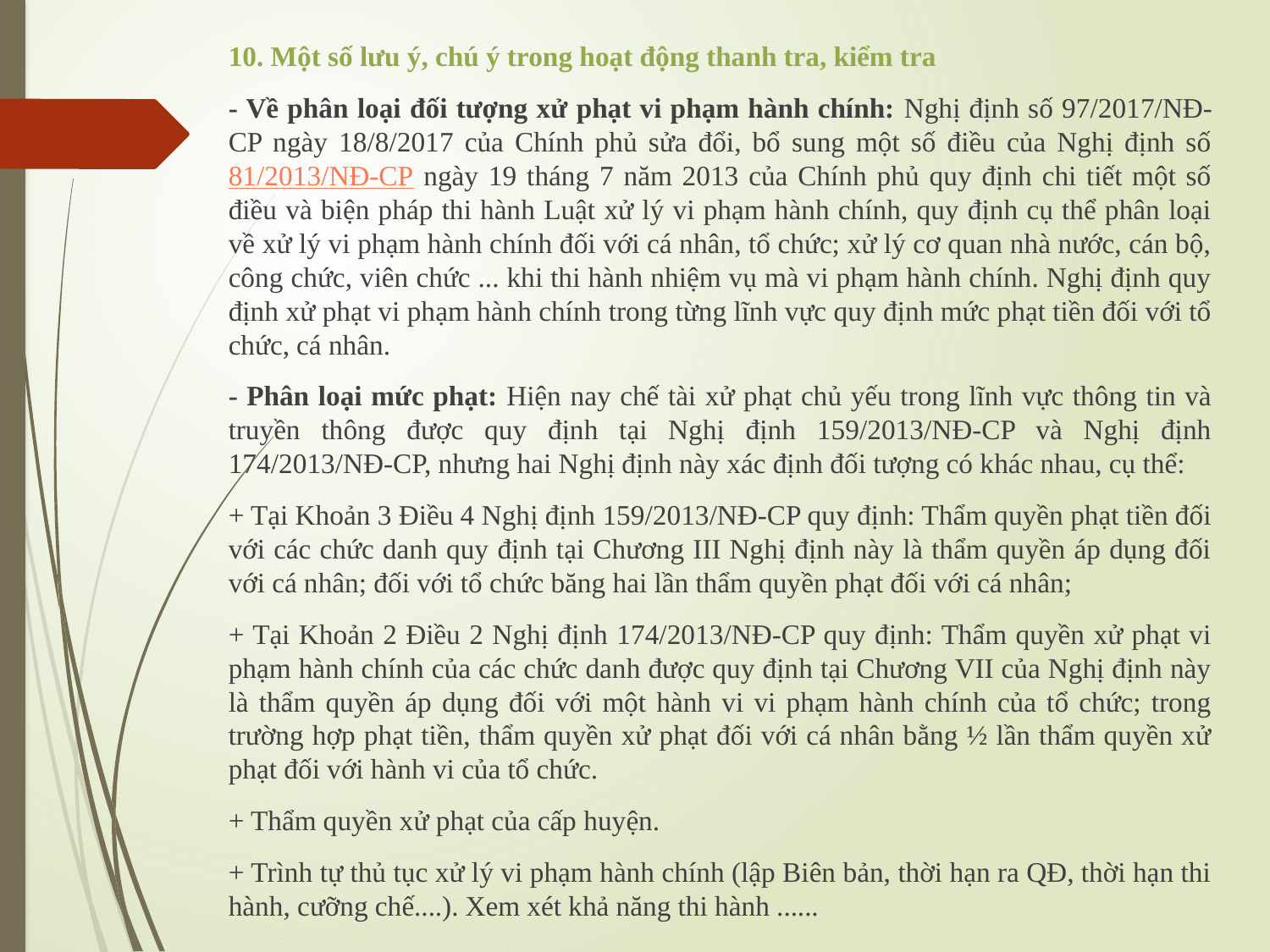

10. Một số lưu ý, chú ý trong hoạt động thanh tra, kiểm tra
- Về phân loại đối tượng xử phạt vi phạm hành chính: Nghị định số 97/2017/NĐ-CP ngày 18/8/2017 của Chính phủ sửa đổi, bổ sung một số điều của Nghị định số 81/2013/NĐ-CP ngày 19 tháng 7 năm 2013 của Chính phủ quy định chi tiết một số điều và biện pháp thi hành Luật xử lý vi phạm hành chính, quy định cụ thể phân loại về xử lý vi phạm hành chính đối với cá nhân, tổ chức; xử lý cơ quan nhà nước, cán bộ, công chức, viên chức ... khi thi hành nhiệm vụ mà vi phạm hành chính. Nghị định quy định xử phạt vi phạm hành chính trong từng lĩnh vực quy định mức phạt tiền đối với tổ chức, cá nhân.
- Phân loại mức phạt: Hiện nay chế tài xử phạt chủ yếu trong lĩnh vực thông tin và truyền thông được quy định tại Nghị định 159/2013/NĐ-CP và Nghị định 174/2013/NĐ-CP, nhưng hai Nghị định này xác định đối tượng có khác nhau, cụ thể:
+ Tại Khoản 3 Điều 4 Nghị định 159/2013/NĐ-CP quy định: Thẩm quyền phạt tiền đối với các chức danh quy định tại Chương III Nghị định này là thẩm quyền áp dụng đối với cá nhân; đối với tổ chức băng hai lần thẩm quyền phạt đối với cá nhân;
+ Tại Khoản 2 Điều 2 Nghị định 174/2013/NĐ-CP quy định: Thẩm quyền xử phạt vi phạm hành chính của các chức danh được quy định tại Chương VII của Nghị định này là thẩm quyền áp dụng đối với một hành vi vi phạm hành chính của tổ chức; trong trường hợp phạt tiền, thẩm quyền xử phạt đối với cá nhân bằng ½ lần thẩm quyền xử phạt đối với hành vi của tổ chức.
+ Thẩm quyền xử phạt của cấp huyện.
+ Trình tự thủ tục xử lý vi phạm hành chính (lập Biên bản, thời hạn ra QĐ, thời hạn thi hành, cưỡng chế....). Xem xét khả năng thi hành ......